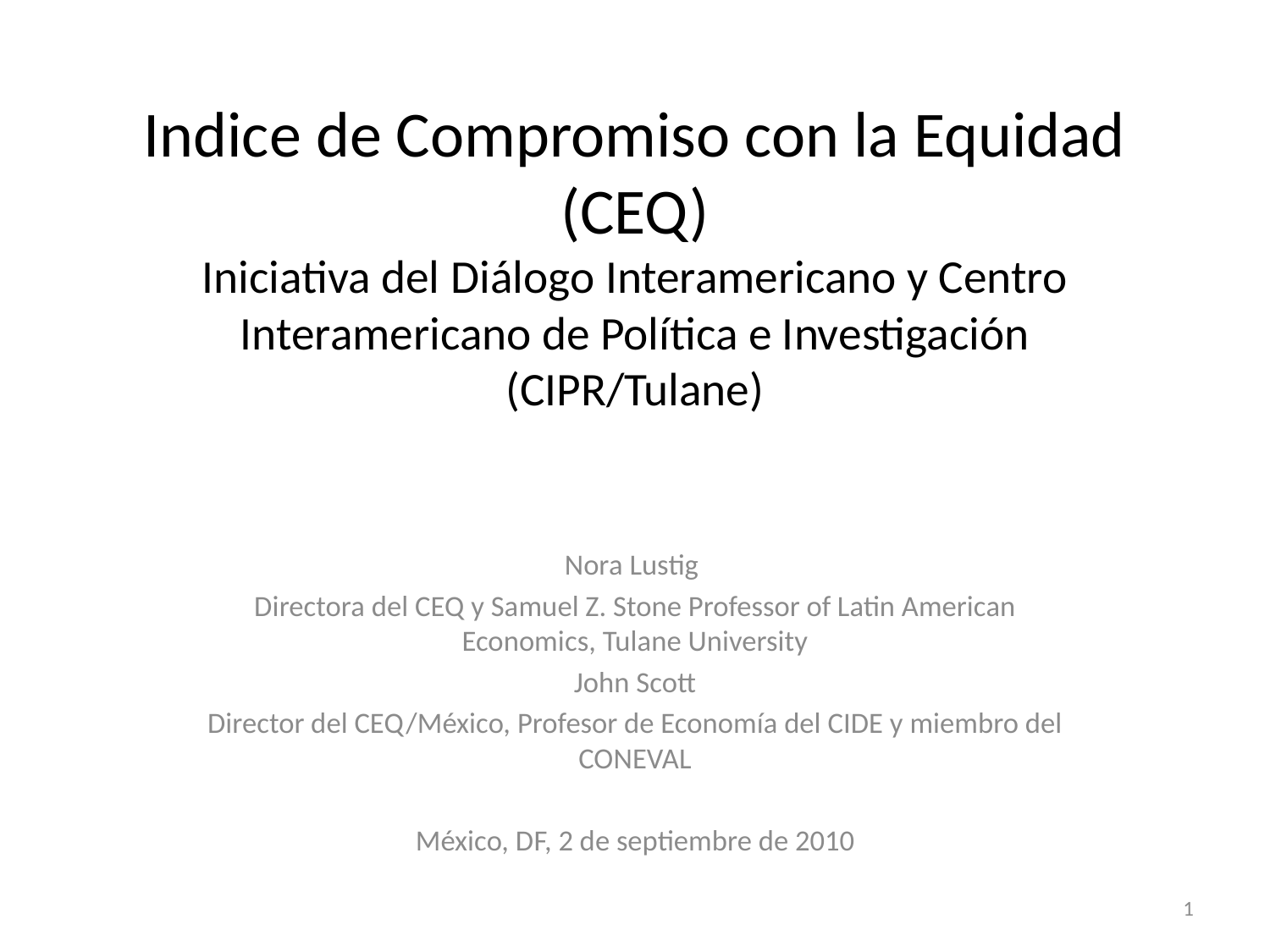

# Indice de Compromiso con la Equidad (CEQ) Iniciativa del Diálogo Interamericano y Centro Interamericano de Política e Investigación (CIPR/Tulane)
Nora Lustig
Directora del CEQ y Samuel Z. Stone Professor of Latin American Economics, Tulane University
John Scott
Director del CEQ/México, Profesor de Economía del CIDE y miembro del CONEVAL

México, DF, 2 de septiembre de 2010

1